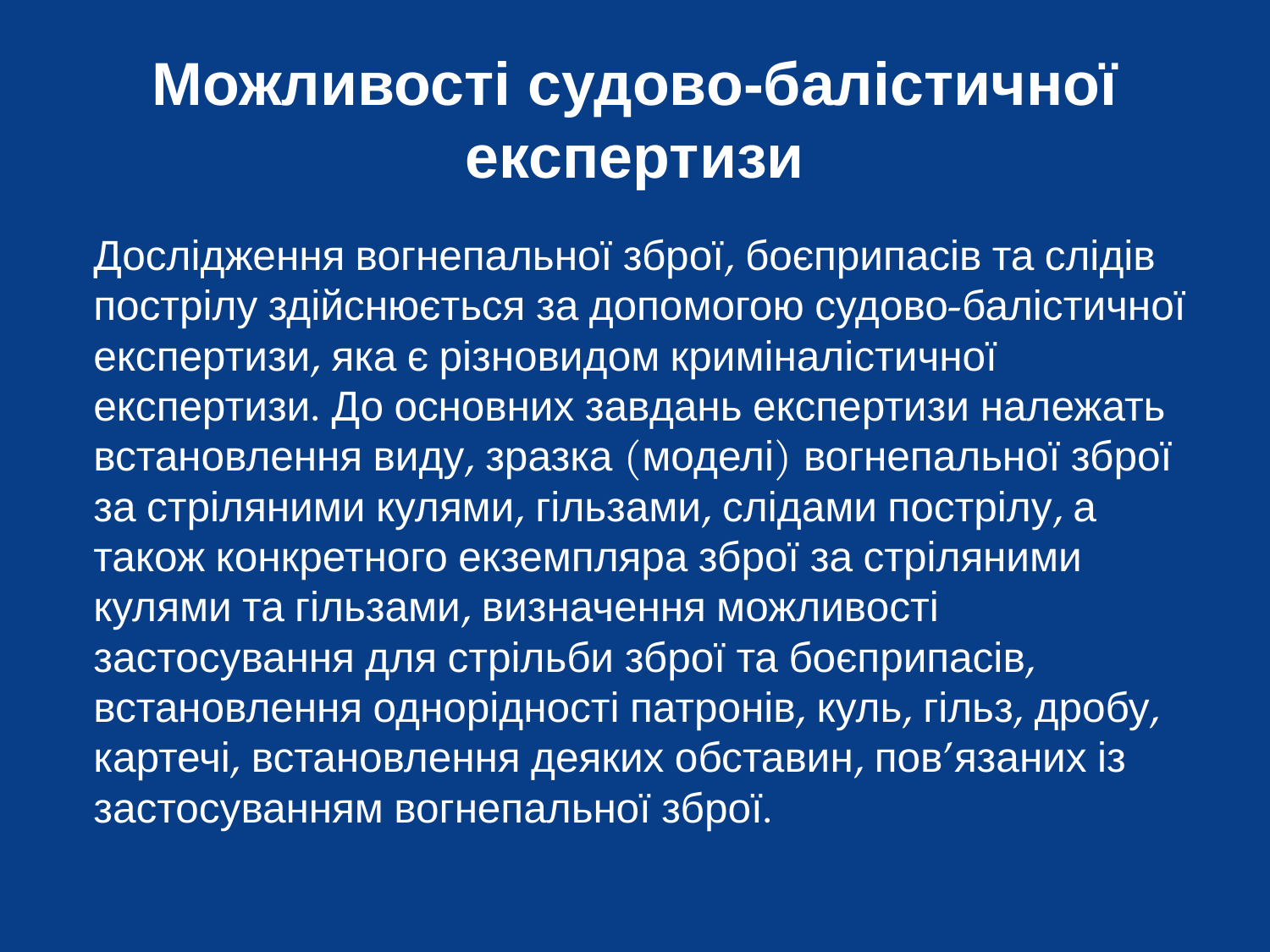

# Можливості судово-балістичної експертизи
Дослідження вогнепальної зброї, боєприпасів та слідів пострілу здійснюється за допомогою судово-балістичної експертизи, яка є різновидом криміналістичної експертизи. До основних завдань експертизи належать встановлення виду, зразка (моделі) вогнепальної зброї за стріляними кулями, гільзами, слідами пострілу, а також конкретного екземпляра зброї за стріляними кулями та гільзами, визначення можливості застосування для стрільби зброї та боєприпасів, встановлення однорідності патронів, куль, гільз, дробу, картечі, встановлення деяких обставин, пов’язаних із застосуванням вогнепальної зброї.